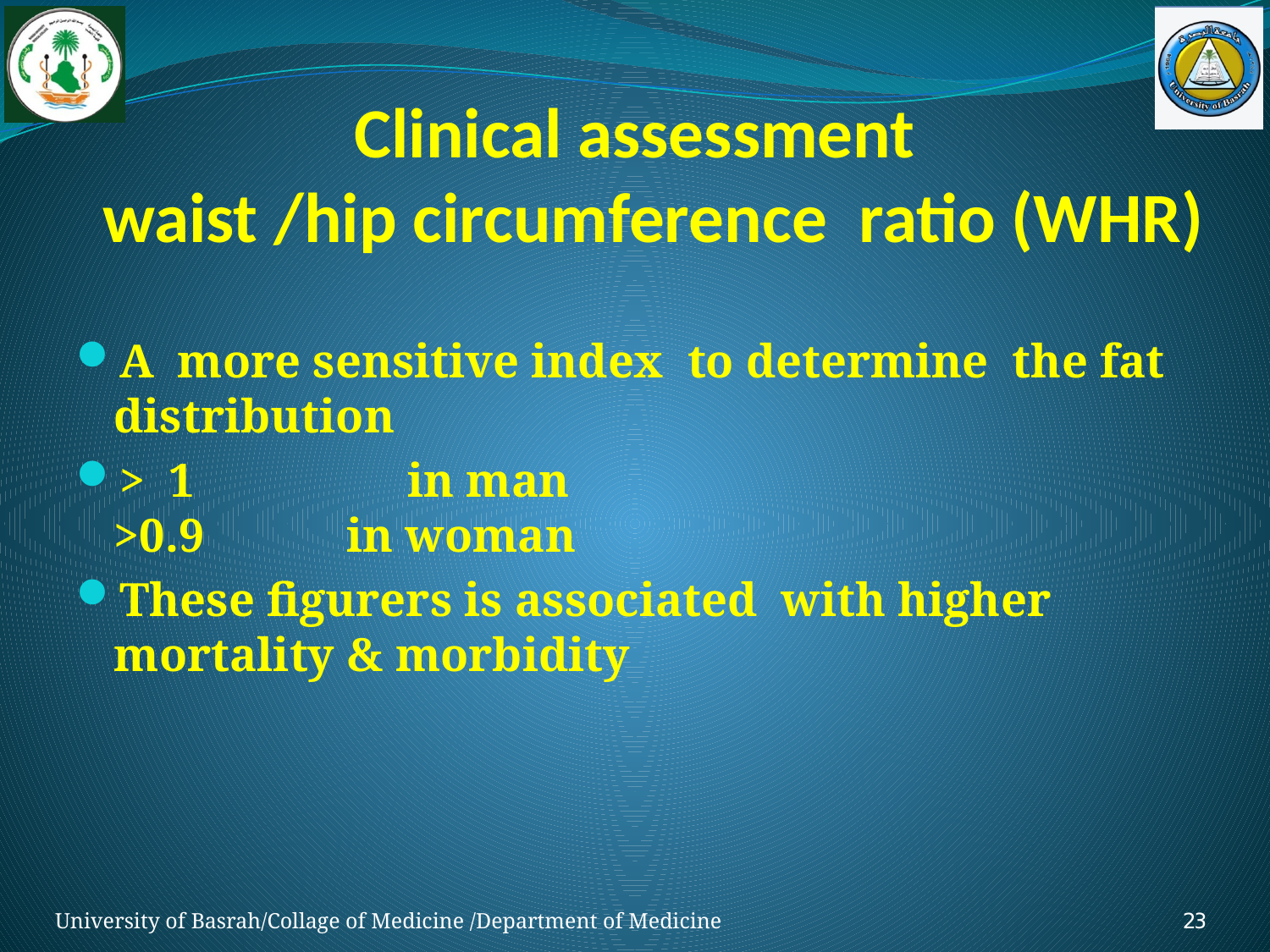

# Clinical assessment waist /hip circumference  ratio (WHR)
A  more sensitive index  to determine  the fat distribution
>  1                  in man
>0.9            in woman
These figurers is associated  with higher  mortality & morbidity

23
University of Basrah/Collage of Medicine /Department of Medicine